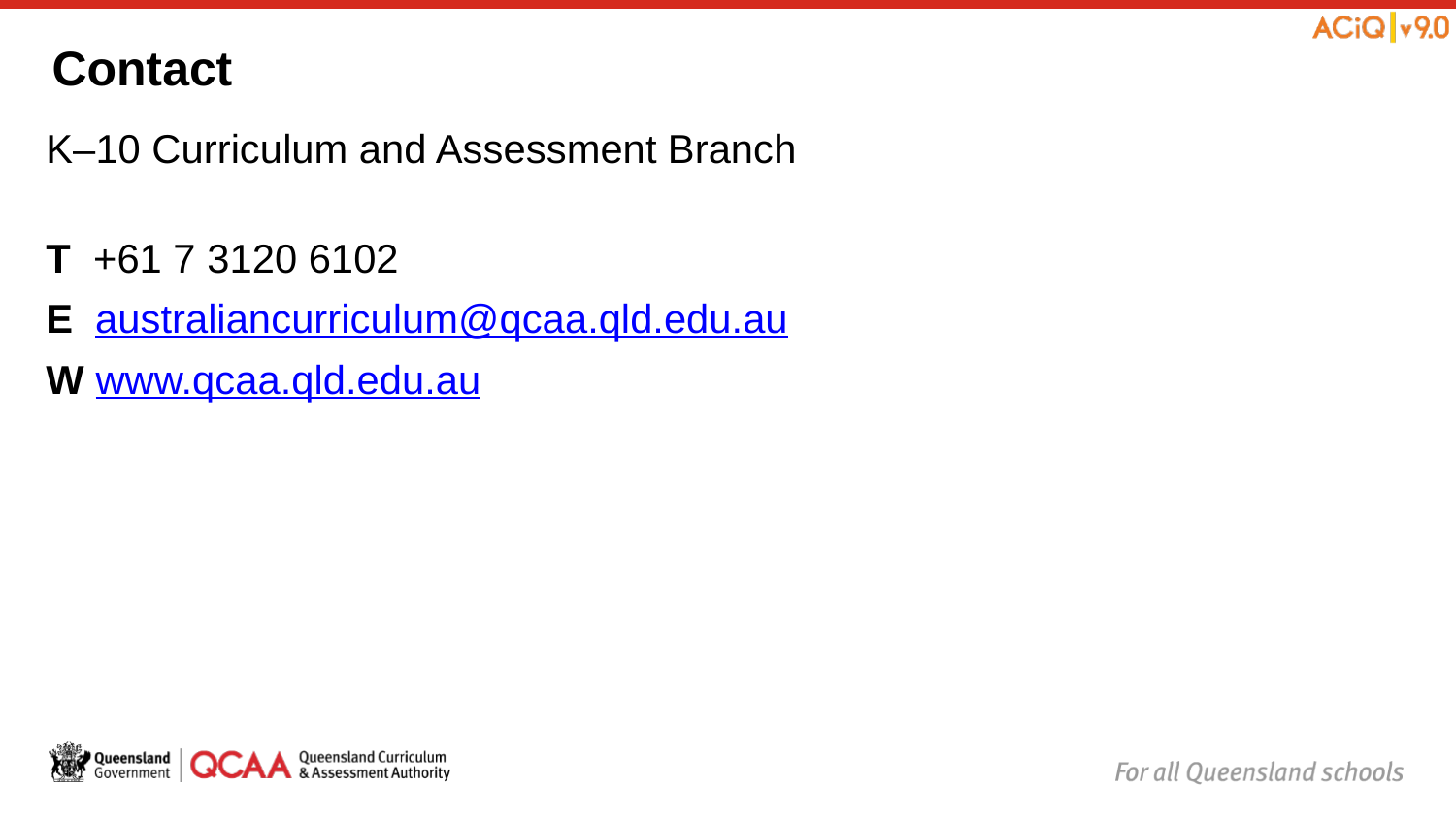

# Contact
K–10 Curriculum and Assessment Branch​
​
T  +61 7 3120 6102
E  australiancurriculum@qcaa.qld.edu.au
W www.qcaa.qld.edu.au